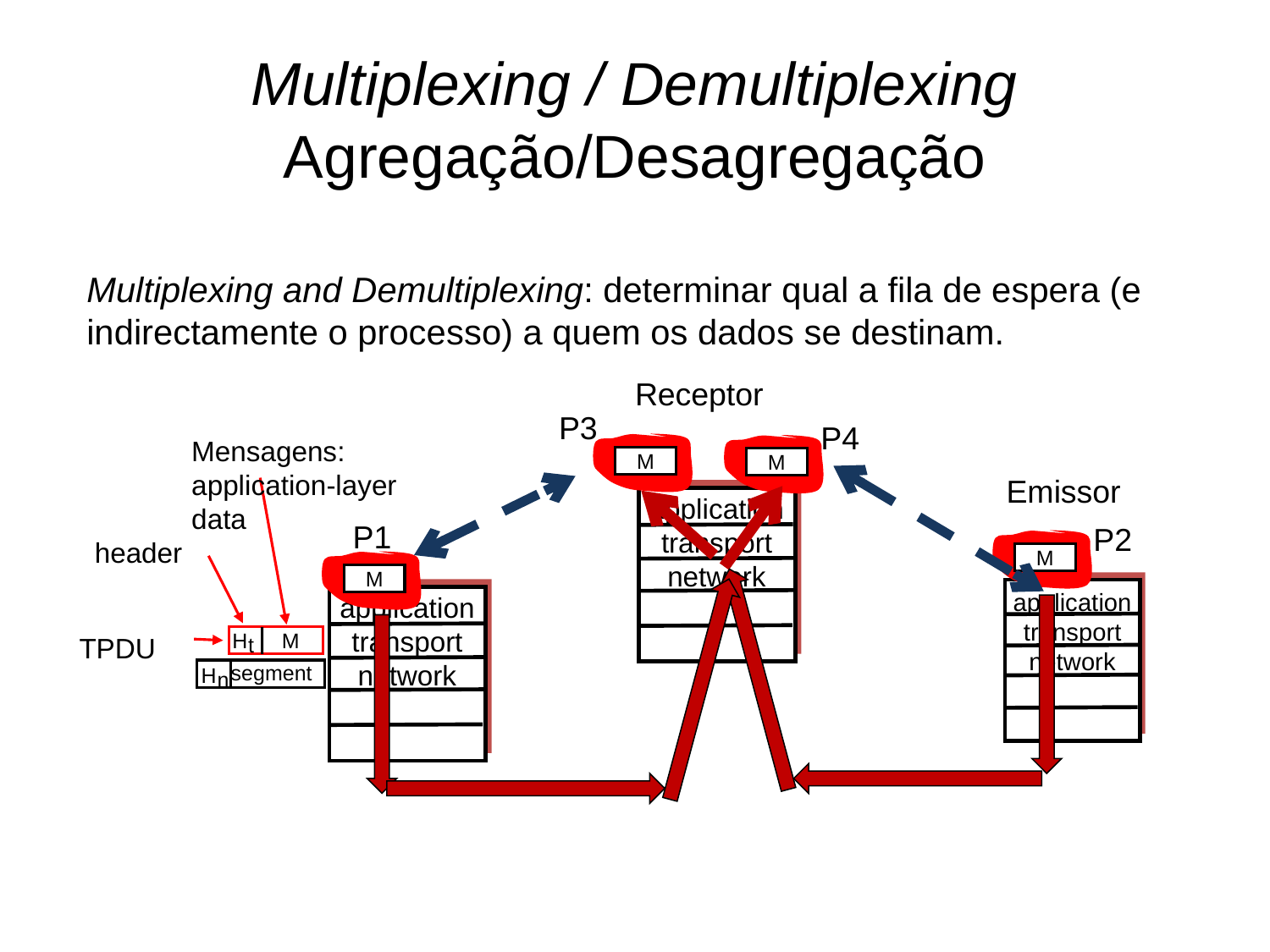

# Multiplexing / Demultiplexing Agregação/Desagregação
Multiplexing and Demultiplexing: determinar qual a fila de espera (e indirectamente o processo) a quem os dados se destinam.
Receptor
P3
P4
Mensagens: application-layer
data

M

M
Emissor

application
transport
network

P1

M

P2

M

header

application
transport
network

application
transport
network

H
TPDU
t

M

segment
H
n